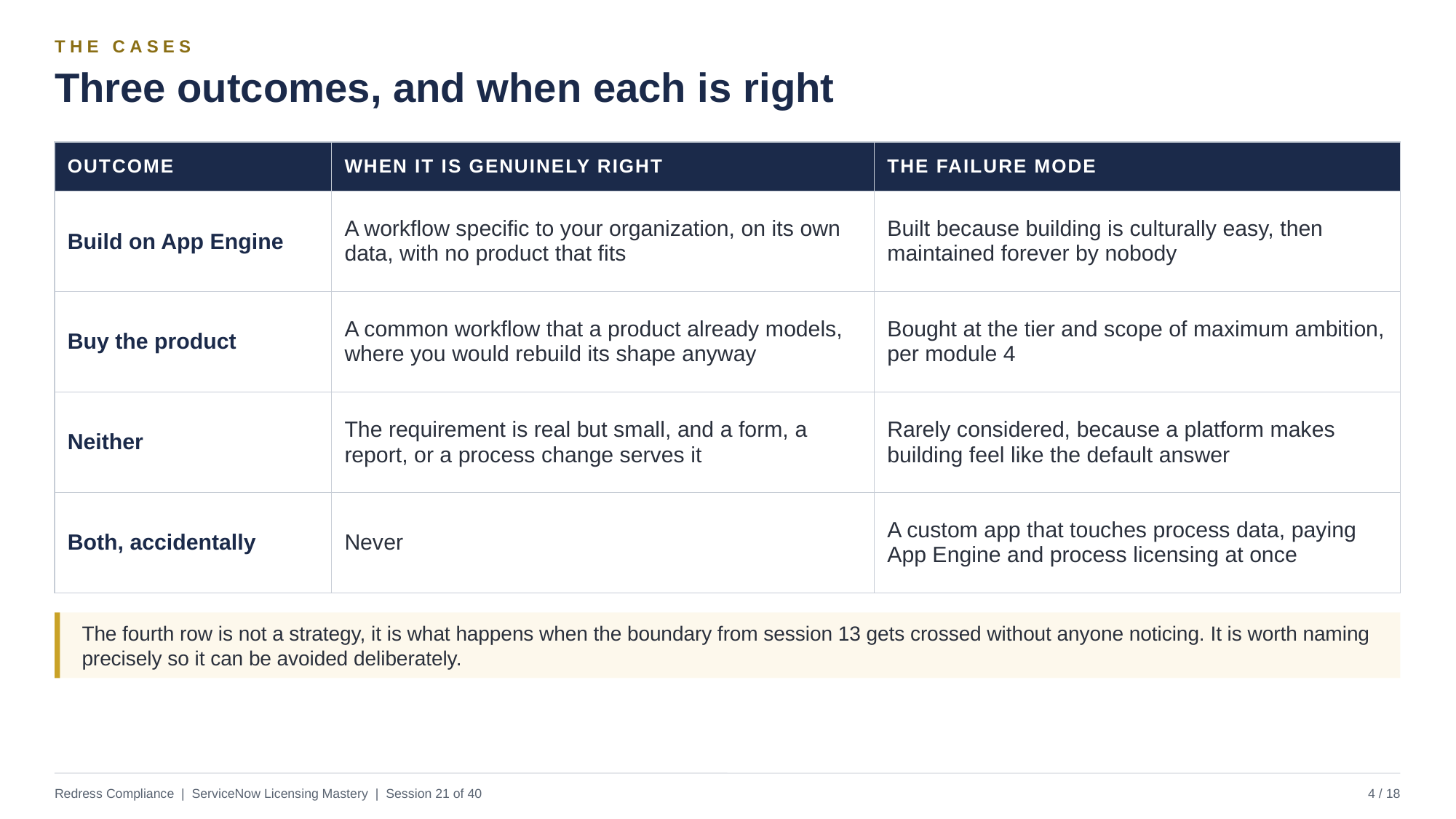

THE CASES
Three outcomes, and when each is right
| OUTCOME | WHEN IT IS GENUINELY RIGHT | THE FAILURE MODE |
| --- | --- | --- |
| Build on App Engine | A workflow specific to your organization, on its own data, with no product that fits | Built because building is culturally easy, then maintained forever by nobody |
| Buy the product | A common workflow that a product already models, where you would rebuild its shape anyway | Bought at the tier and scope of maximum ambition, per module 4 |
| Neither | The requirement is real but small, and a form, a report, or a process change serves it | Rarely considered, because a platform makes building feel like the default answer |
| Both, accidentally | Never | A custom app that touches process data, paying App Engine and process licensing at once |

The fourth row is not a strategy, it is what happens when the boundary from session 13 gets crossed without anyone noticing. It is worth naming precisely so it can be avoided deliberately.

Redress Compliance  |  ServiceNow Licensing Mastery  |  Session 21 of 40
4 / 18